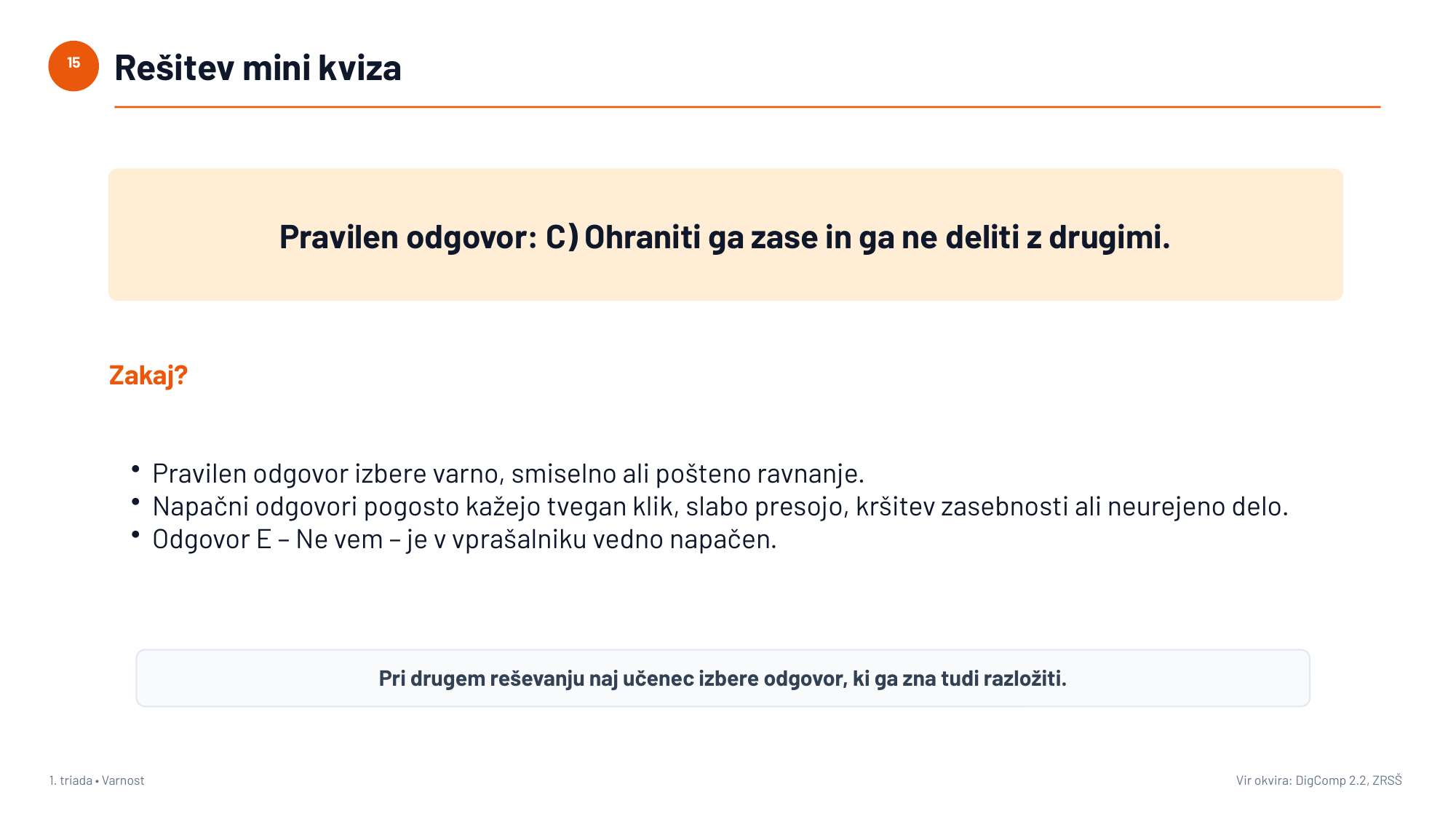

Rešitev mini kviza

15

Pravilen odgovor: C) Ohraniti ga zase in ga ne deliti z drugimi.
Zakaj?
Pravilen odgovor izbere varno, smiselno ali pošteno ravnanje.
Napačni odgovori pogosto kažejo tvegan klik, slabo presojo, kršitev zasebnosti ali neurejeno delo.
Odgovor E – Ne vem – je v vprašalniku vedno napačen.

Pri drugem reševanju naj učenec izbere odgovor, ki ga zna tudi razložiti.
1. triada • Varnost
Vir okvira: DigComp 2.2, ZRSŠ